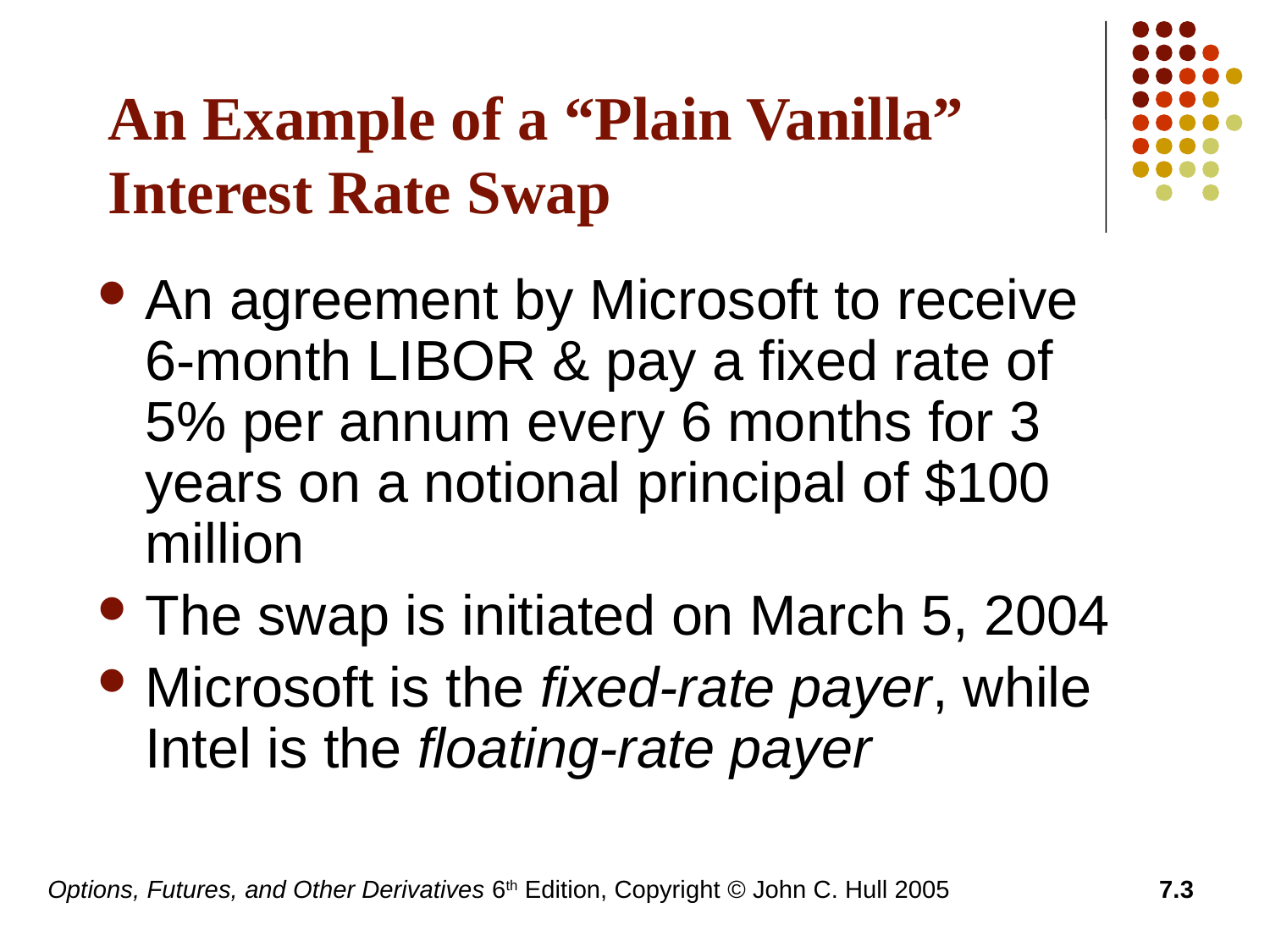

# An Example of a “Plain Vanilla” Interest Rate Swap
An agreement by Microsoft to receive 6-month LIBOR & pay a fixed rate of 5% per annum every 6 months for 3 years on a notional principal of $100 million
The swap is initiated on March 5, 2004
Microsoft is the fixed-rate payer, while Intel is the floating-rate payer
Options, Futures, and Other Derivatives 6th Edition, Copyright © John C. Hull 2005
7.3